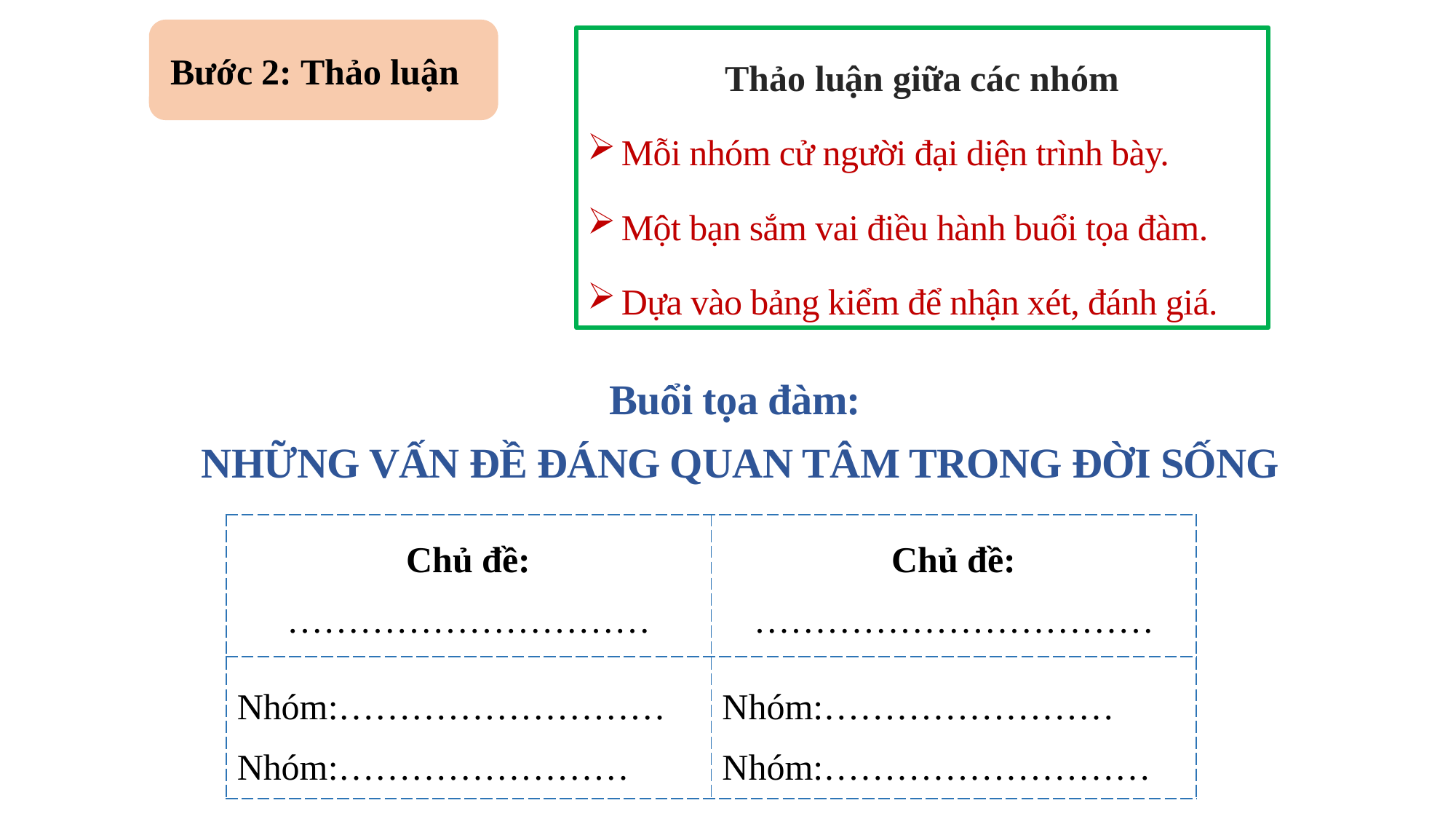

Bước 2: Thảo luận
Thảo luận giữa các nhóm
Mỗi nhóm cử người đại diện trình bày.
Một bạn sắm vai điều hành buổi tọa đàm.
Dựa vào bảng kiểm để nhận xét, đánh giá.
Buổi tọa đàm:
NHỮNG VẤN ĐỀ ĐÁNG QUAN TÂM TRONG ĐỜI SỐNG
| Chủ đề: ………………………… | Chủ đề: …………………………… |
| --- | --- |
| Nhóm:……………………… Nhóm:…………………… | Nhóm:…………………… Nhóm:……………………… |